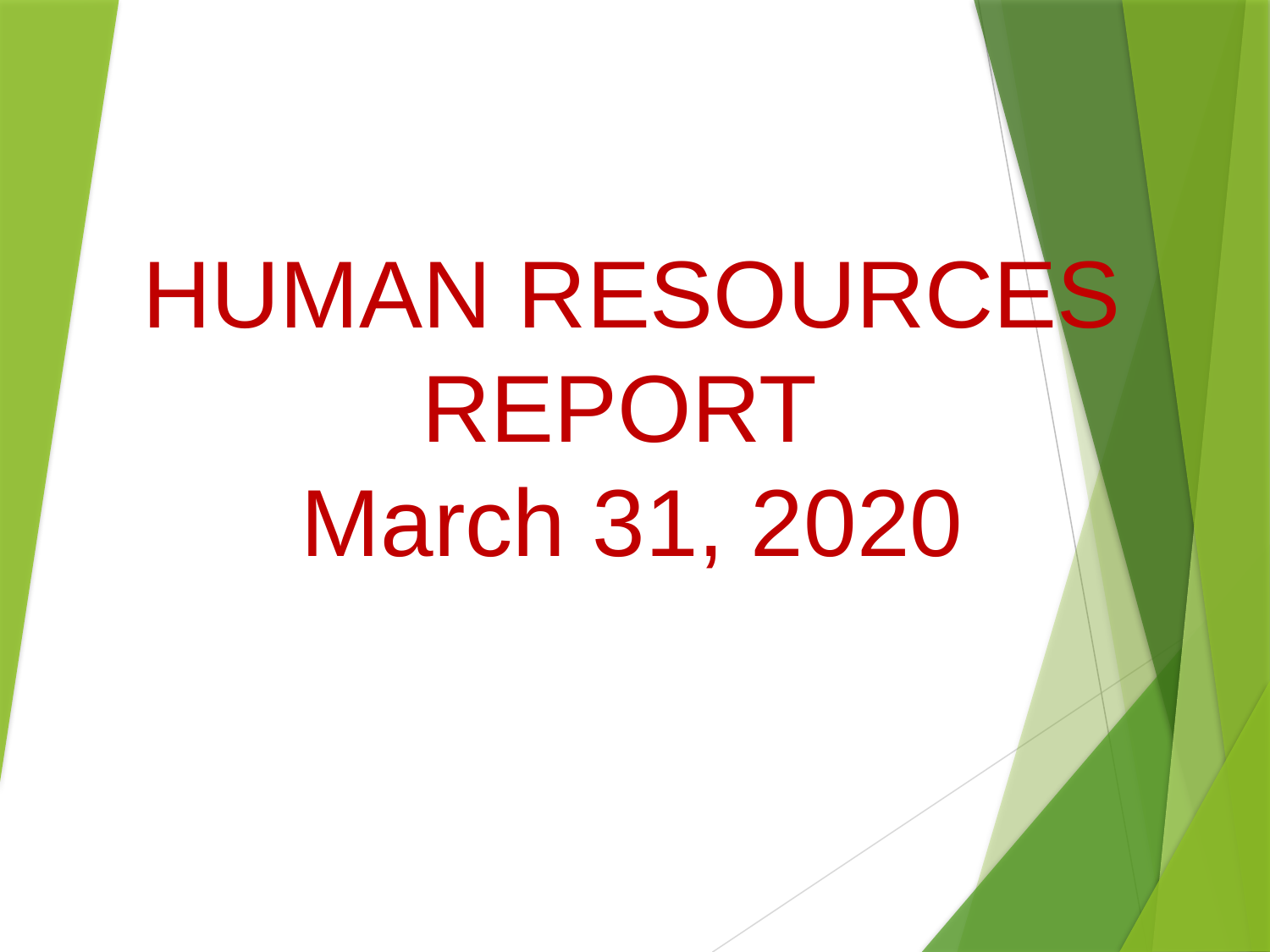

# HUMAN RESOURCES REPORT
March 31, 2020